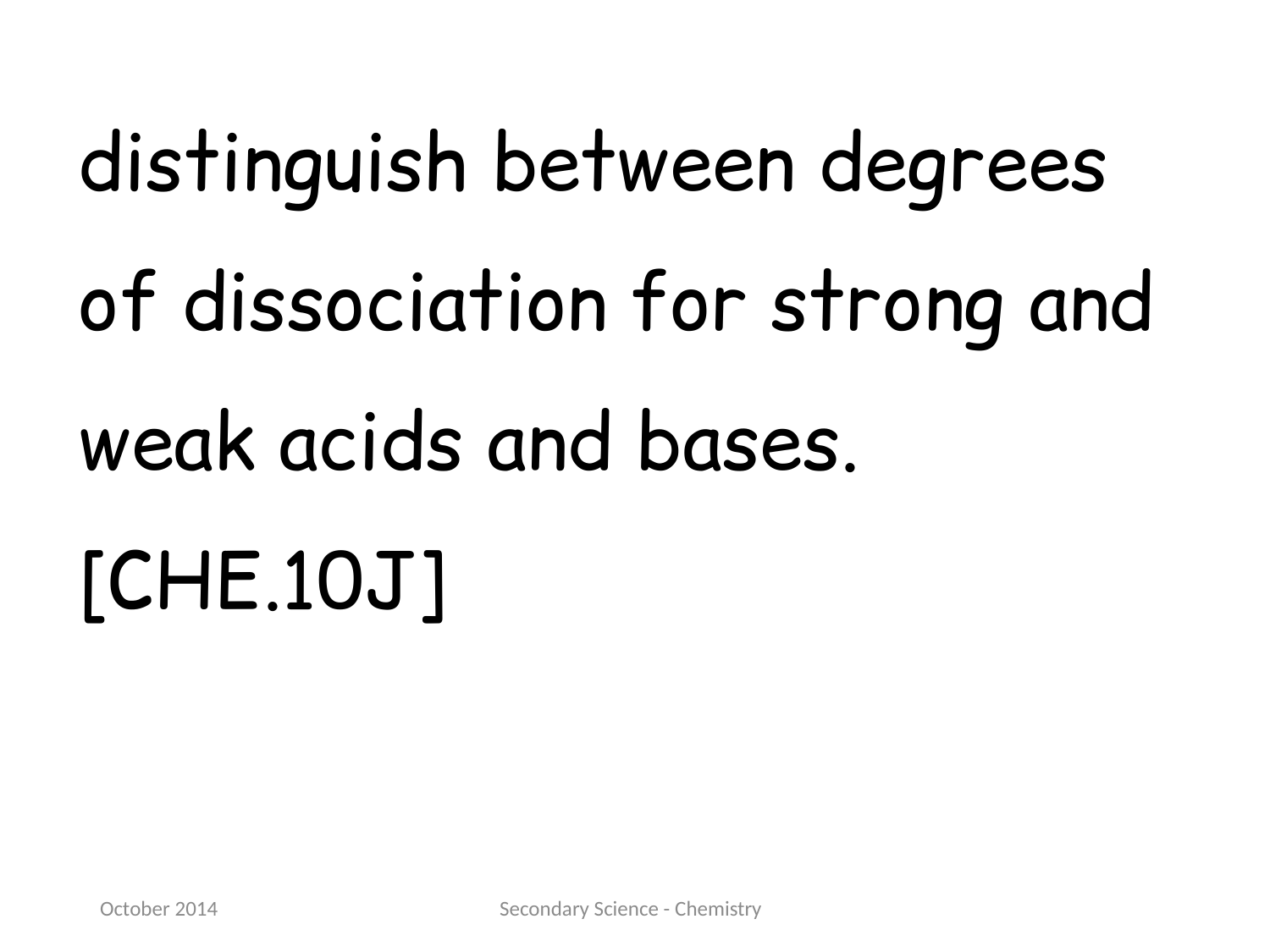

distinguish between degrees of dissociation for strong and weak acids and bases.[CHE.10J]
October 2014
Secondary Science - Chemistry